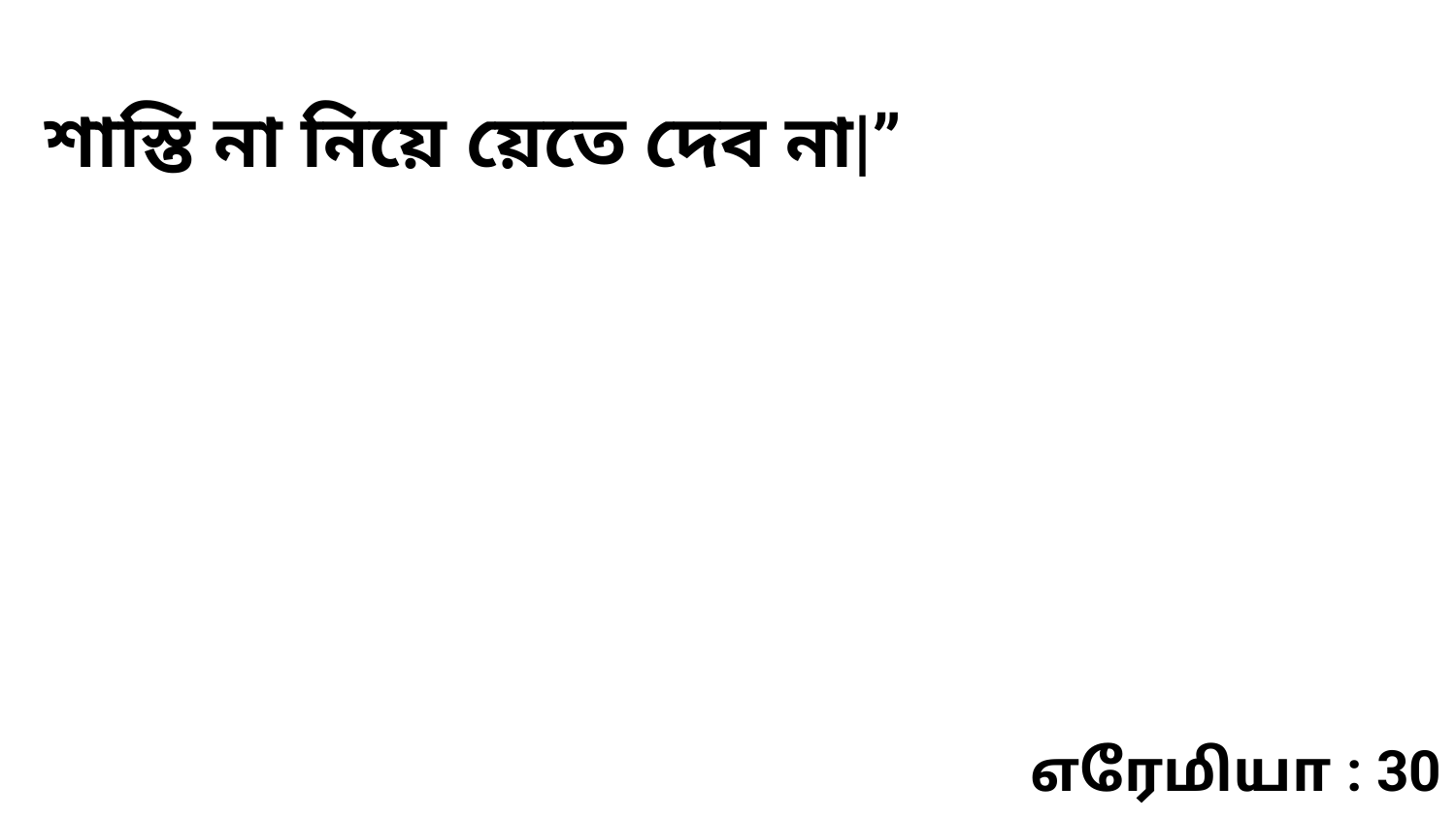

শাস্তি না নিয়ে য়েতে দেব না|”
எரேமியா : 30